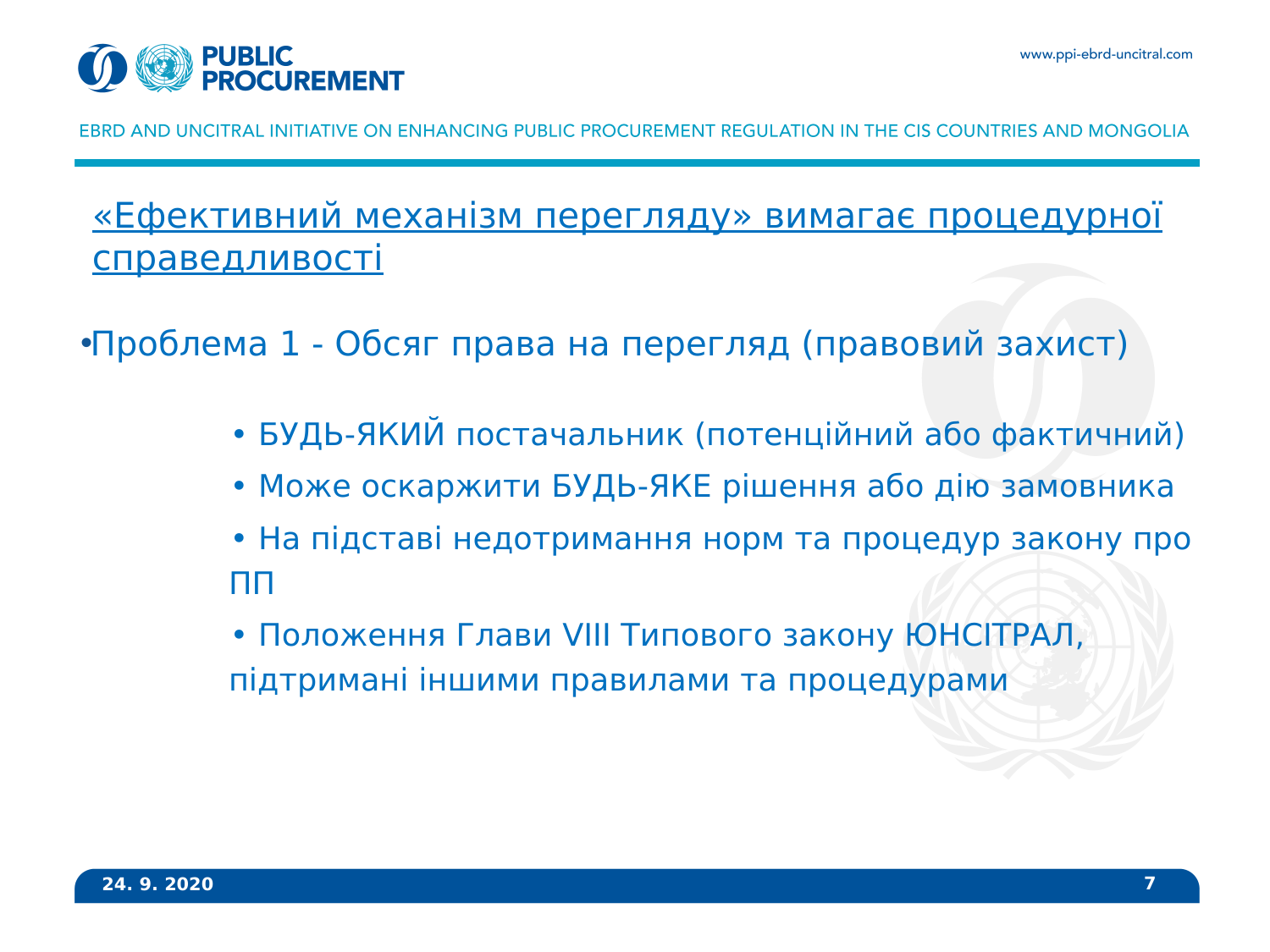

# «Ефективний механізм перегляду» вимагає процедурної справедливості
Проблема 1 - Обсяг права на перегляд (правовий захист)

• БУДЬ-ЯКИЙ постачальник (потенційний або фактичний)
• Може оскаржити БУДЬ-ЯКЕ рішення або дію замовника
• На підставі недотримання норм та процедур закону про ПП
• Положення Глави VIII Типового закону ЮНСІТРАЛ, підтримані іншими правилами та процедурами

7
24. 9. 2020